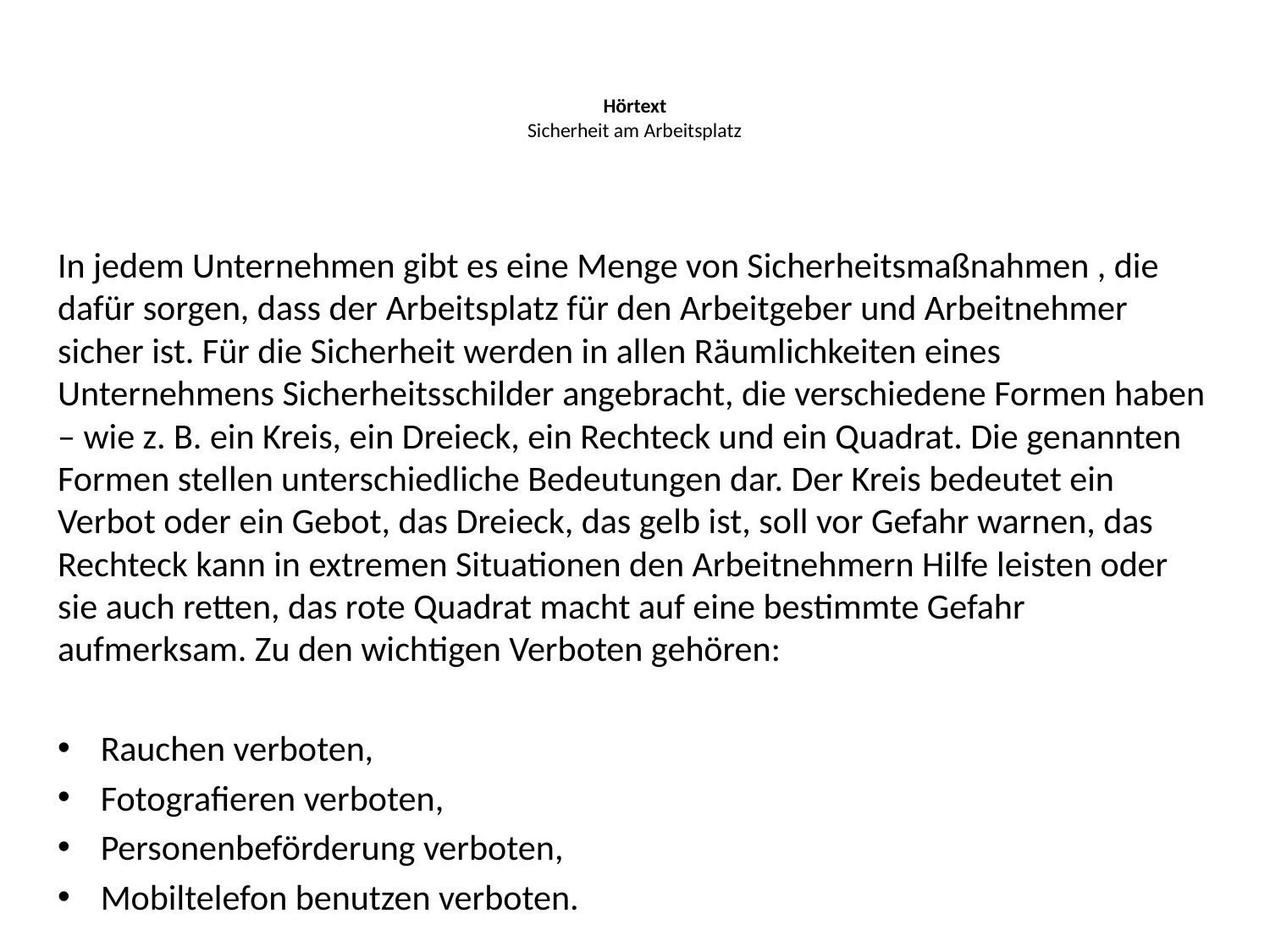

# Hörtext Sicherheit am Arbeitsplatz
In jedem Unternehmen gibt es eine Menge von Sicherheitsmaßnahmen , die dafür sorgen, dass der Arbeitsplatz für den Arbeitgeber und Arbeitnehmer sicher ist. Für die Sicherheit werden in allen Räumlichkeiten eines Unternehmens Sicherheitsschilder angebracht, die verschiedene Formen haben – wie z. B. ein Kreis, ein Dreieck, ein Rechteck und ein Quadrat. Die genannten Formen stellen unterschiedliche Bedeutungen dar. Der Kreis bedeutet ein Verbot oder ein Gebot, das Dreieck, das gelb ist, soll vor Gefahr warnen, das Rechteck kann in extremen Situationen den Arbeitnehmern Hilfe leisten oder sie auch retten, das rote Quadrat macht auf eine bestimmte Gefahr aufmerksam. Zu den wichtigen Verboten gehören:

Rauchen verboten,
Fotografieren verboten,
Personenbeförderung verboten,
Mobiltelefon benutzen verboten.